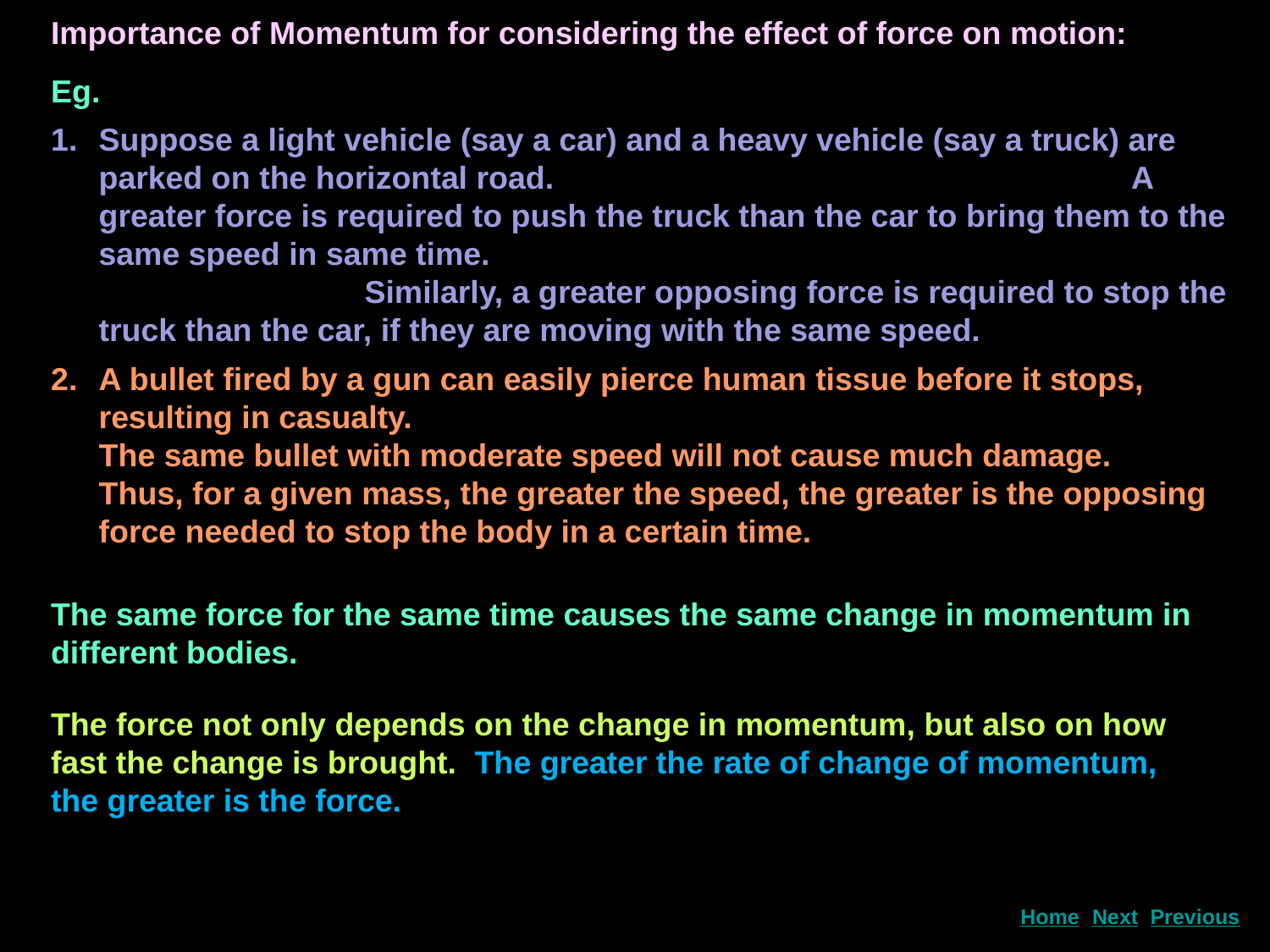

Importance of Momentum for considering the effect of force on motion:
Eg.
Suppose a light vehicle (say a car) and a heavy vehicle (say a truck) are parked on the horizontal road.  					  A greater force is required to push the truck than the car to bring them to the same speed in same time.                                                                                                                  Similarly, a greater opposing force is required to stop the truck than the car, if they are moving with the same speed.
A bullet fired by a gun can easily pierce human tissue before it stops, resulting in casualty.                                                                                           The same bullet with moderate speed will not cause much damage.          Thus, for a given mass, the greater the speed, the greater is the opposing force needed to stop the body in a certain time.
The same force for the same time causes the same change in momentum in different bodies.
The force not only depends on the change in momentum, but also on how fast the change is brought.  The greater the rate of change of momentum, the greater is the force.
Next
Home
Previous